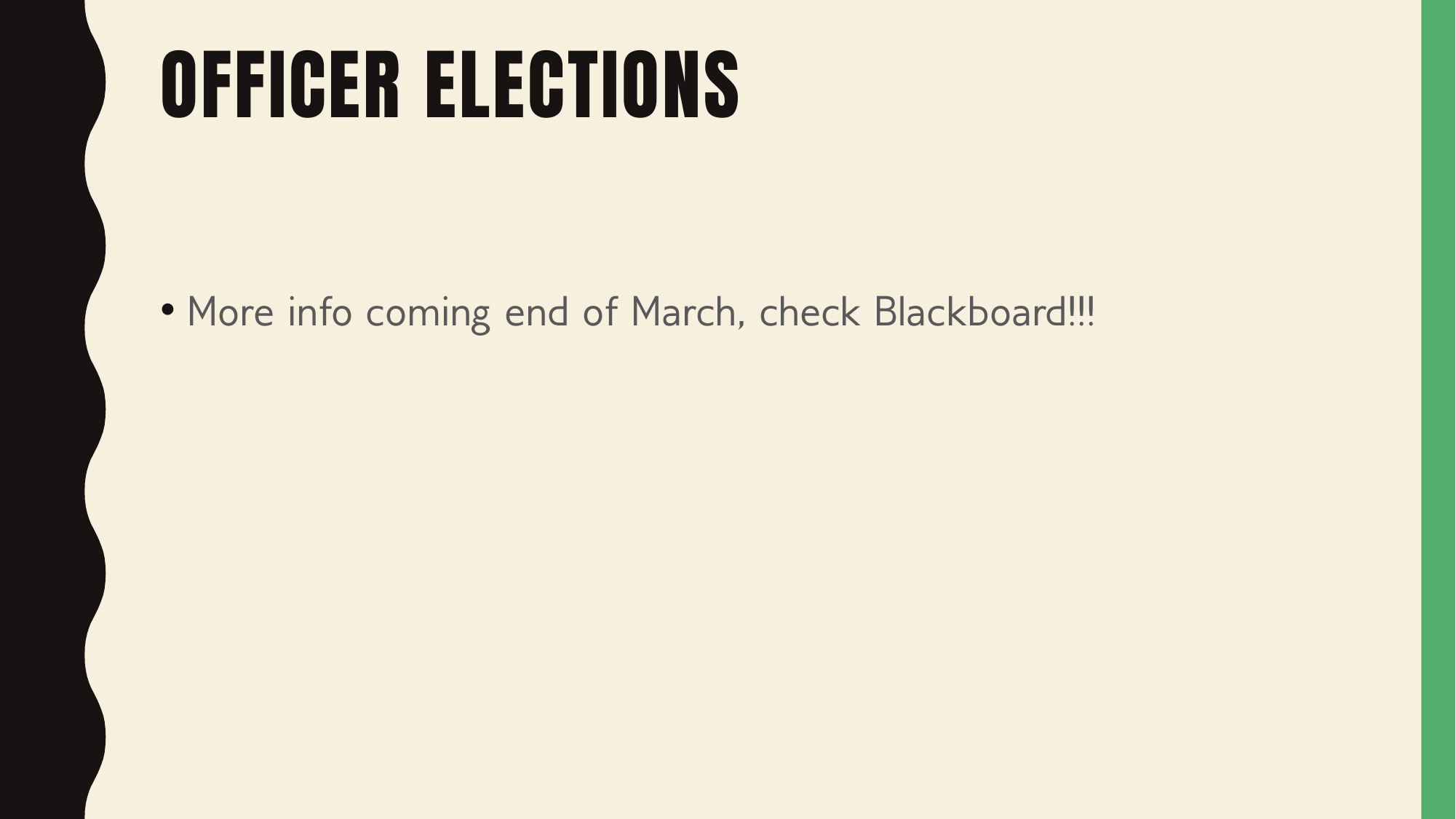

# Officer elections
More info coming end of March, check Blackboard!!!